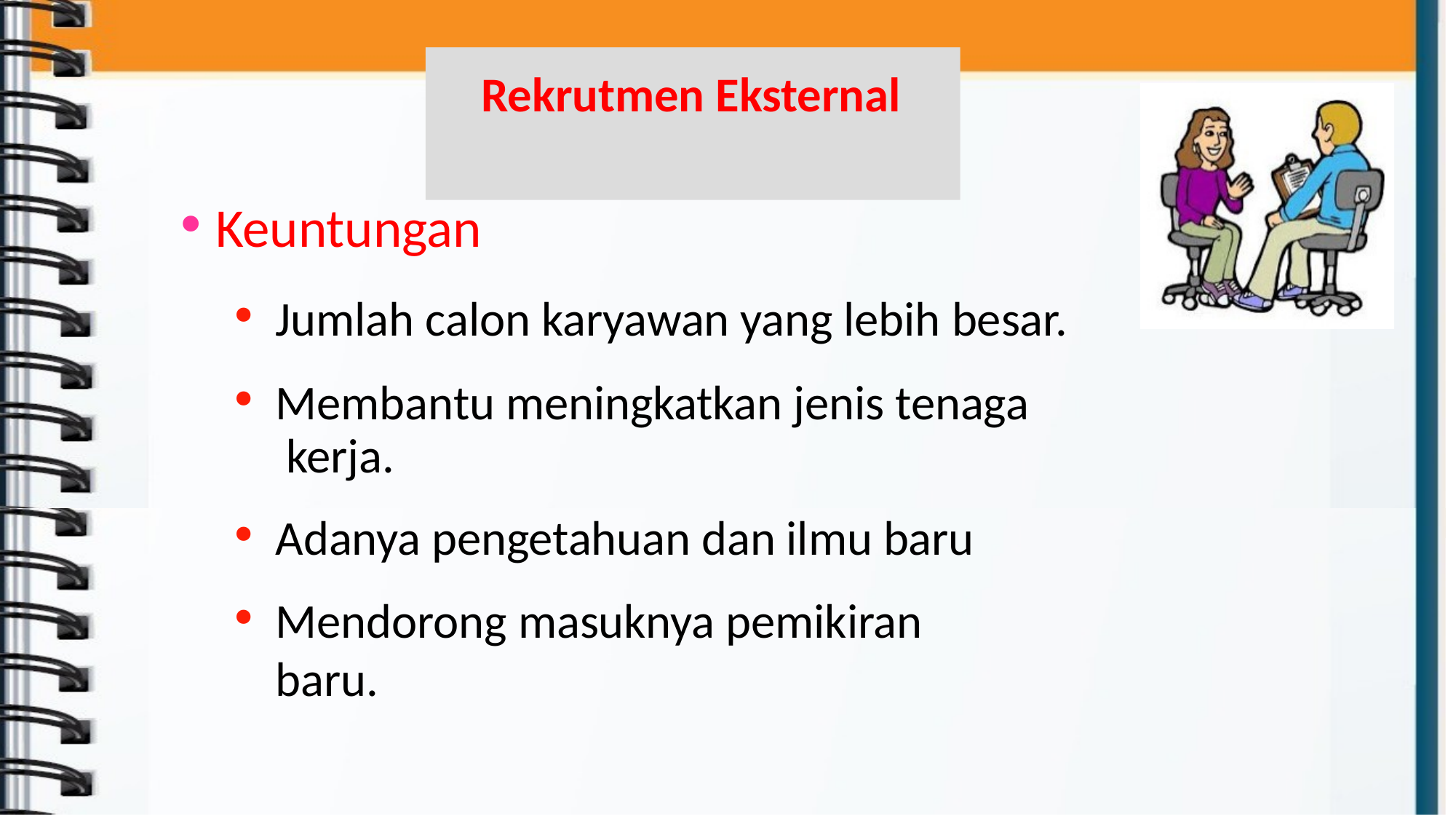

# Rekrutmen Eksternal

Keuntungan
Jumlah calon karyawan yang lebih besar.
Membantu meningkatkan jenis tenaga  kerja.
Adanya pengetahuan dan ilmu baru
Mendorong masuknya pemikiran baru.